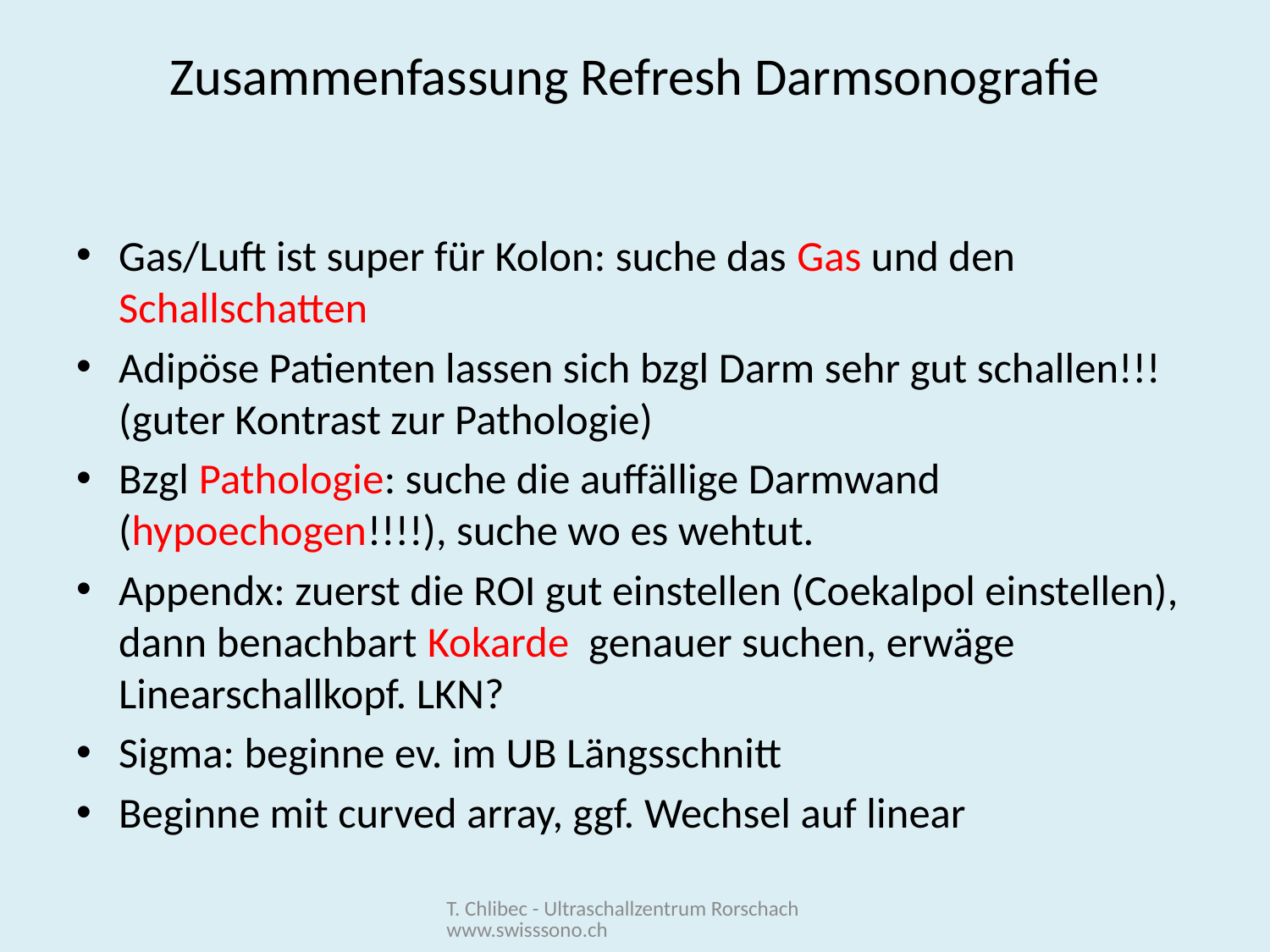

# Zusammenfassung Refresh Darmsonografie
Gas/Luft ist super für Kolon: suche das Gas und den Schallschatten
Adipöse Patienten lassen sich bzgl Darm sehr gut schallen!!! (guter Kontrast zur Pathologie)
Bzgl Pathologie: suche die auffällige Darmwand (hypoechogen!!!!), suche wo es wehtut.
Appendx: zuerst die ROI gut einstellen (Coekalpol einstellen), dann benachbart Kokarde  genauer suchen, erwäge Linearschallkopf. LKN?
Sigma: beginne ev. im UB Längsschnitt
Beginne mit curved array, ggf. Wechsel auf linear

T. Chlibec - Ultraschallzentrum Rorschach   www.swisssono.ch